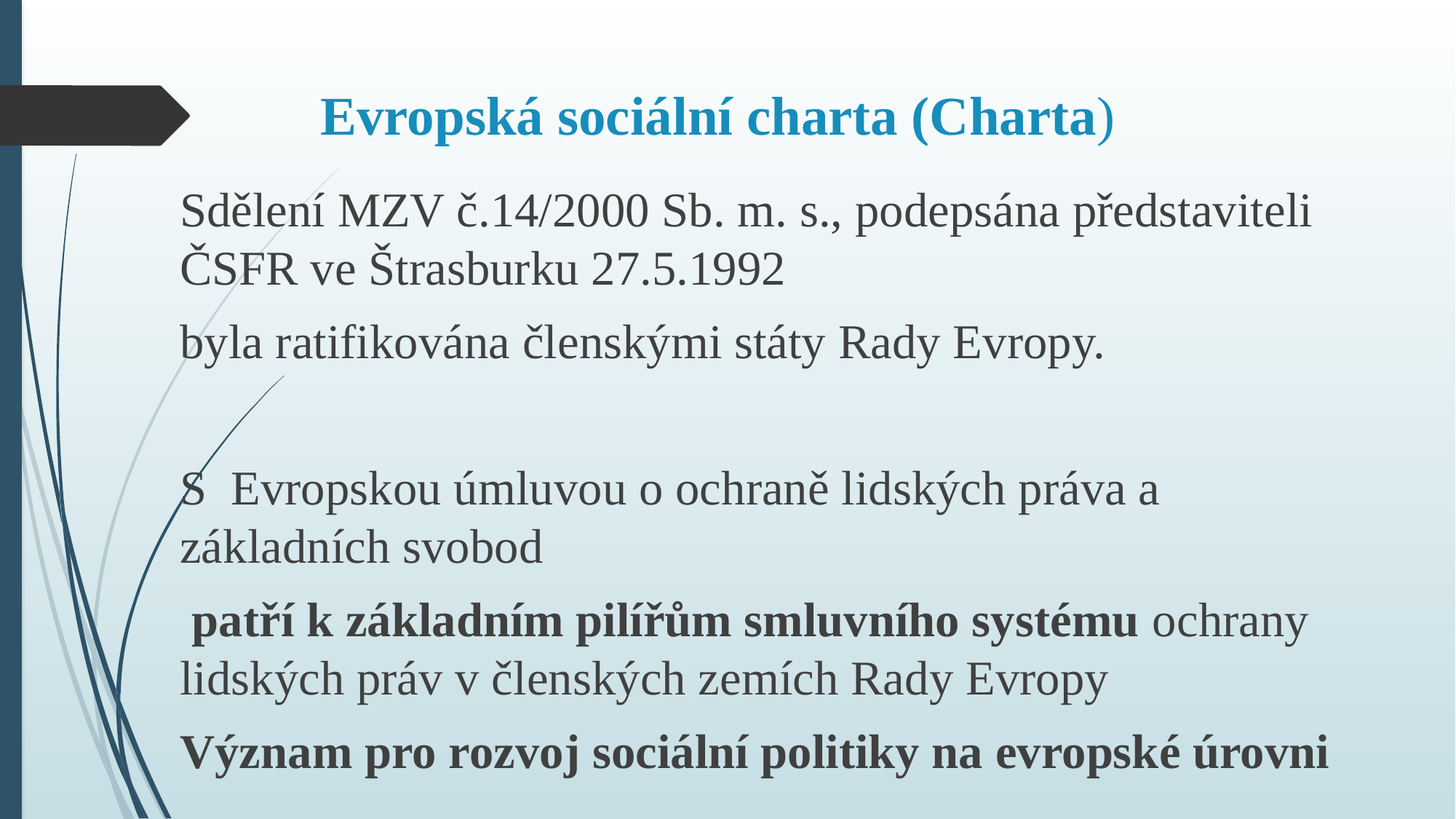

# Evropská sociální charta (Charta)
Sdělení MZV č.14/2000 Sb. m. s., podepsána představiteli ČSFR ve Štrasburku 27.5.1992
byla ratifikována členskými státy Rady Evropy.

S  Evropskou úmluvou o ochraně lidských práva a základních svobod
 patří k základním pilířům smluvního systému ochrany lidských práv v členských zemích Rady Evropy
Význam pro rozvoj sociální politiky na evropské úrovni